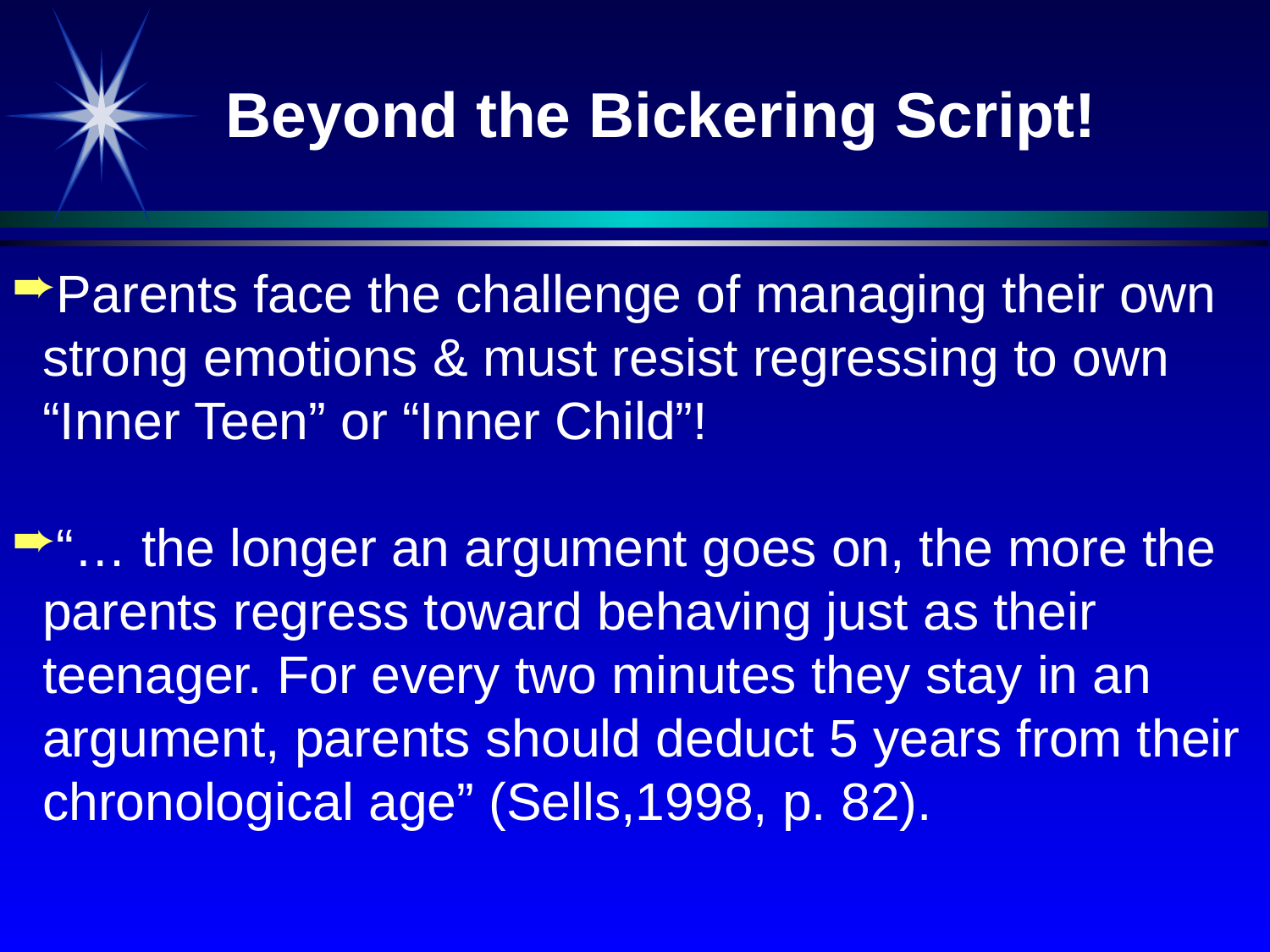

Beyond the Bickering Script!

Parents face the challenge of managing their own strong emotions & must resist regressing to own “Inner Teen” or “Inner Child”!

“… the longer an argument goes on, the more the parents regress toward behaving just as their teenager. For every two minutes they stay in an argument, parents should deduct 5 years from their chronological age” (Sells,1998, p. 82).